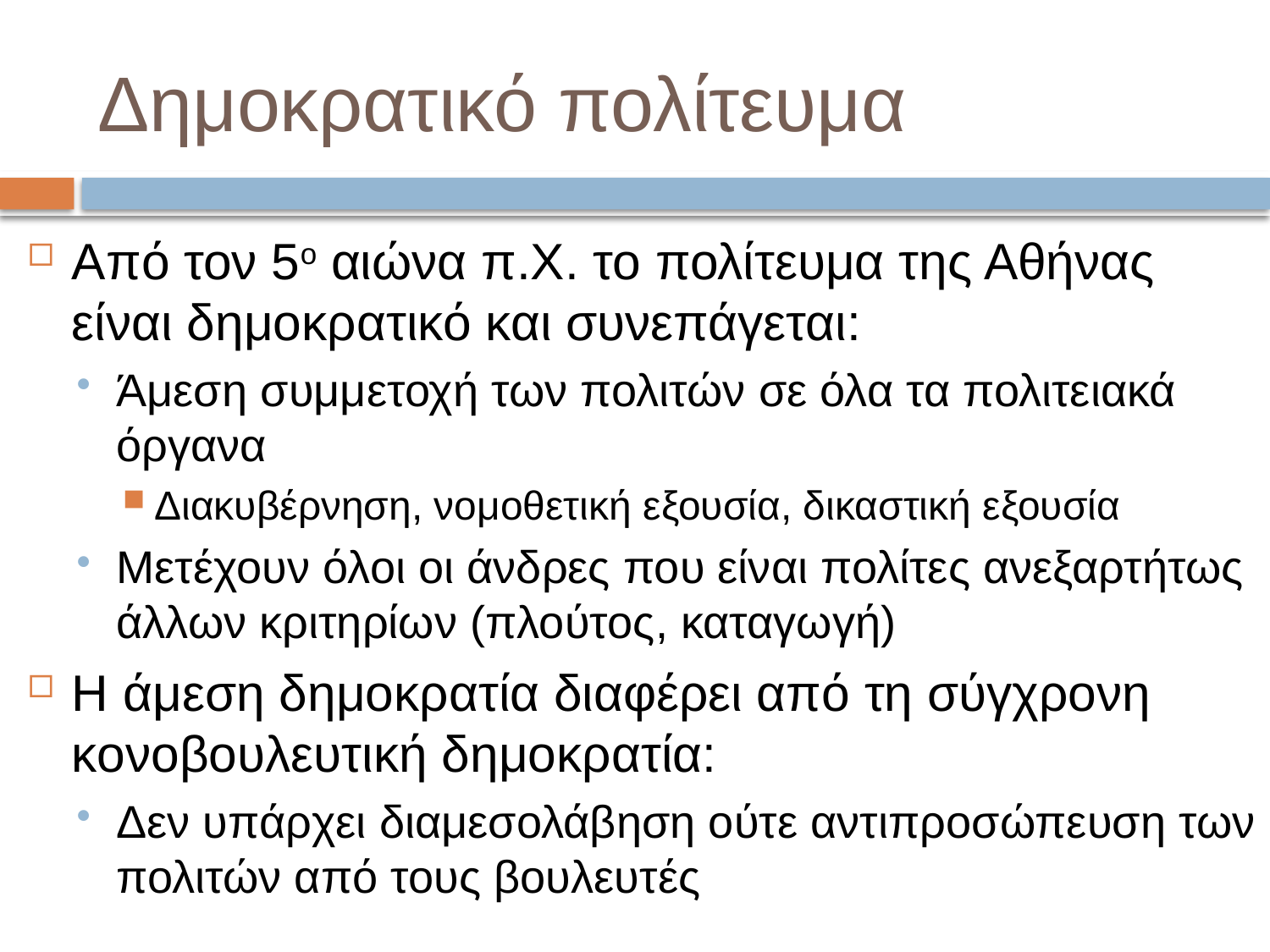

# Δημοκρατικό πολίτευμα
Από τον 5ο αιώνα π.Χ. το πολίτευμα της Αθήνας είναι δημοκρατικό και συνεπάγεται:
Άμεση συμμετοχή των πολιτών σε όλα τα πολιτειακά όργανα
Διακυβέρνηση, νομοθετική εξουσία, δικαστική εξουσία
Μετέχουν όλοι οι άνδρες που είναι πολίτες ανεξαρτήτως άλλων κριτηρίων (πλούτος, καταγωγή)
Η άμεση δημοκρατία διαφέρει από τη σύγχρονη κονοβουλευτική δημοκρατία:
Δεν υπάρχει διαμεσολάβηση ούτε αντιπροσώπευση των πολιτών από τους βουλευτές